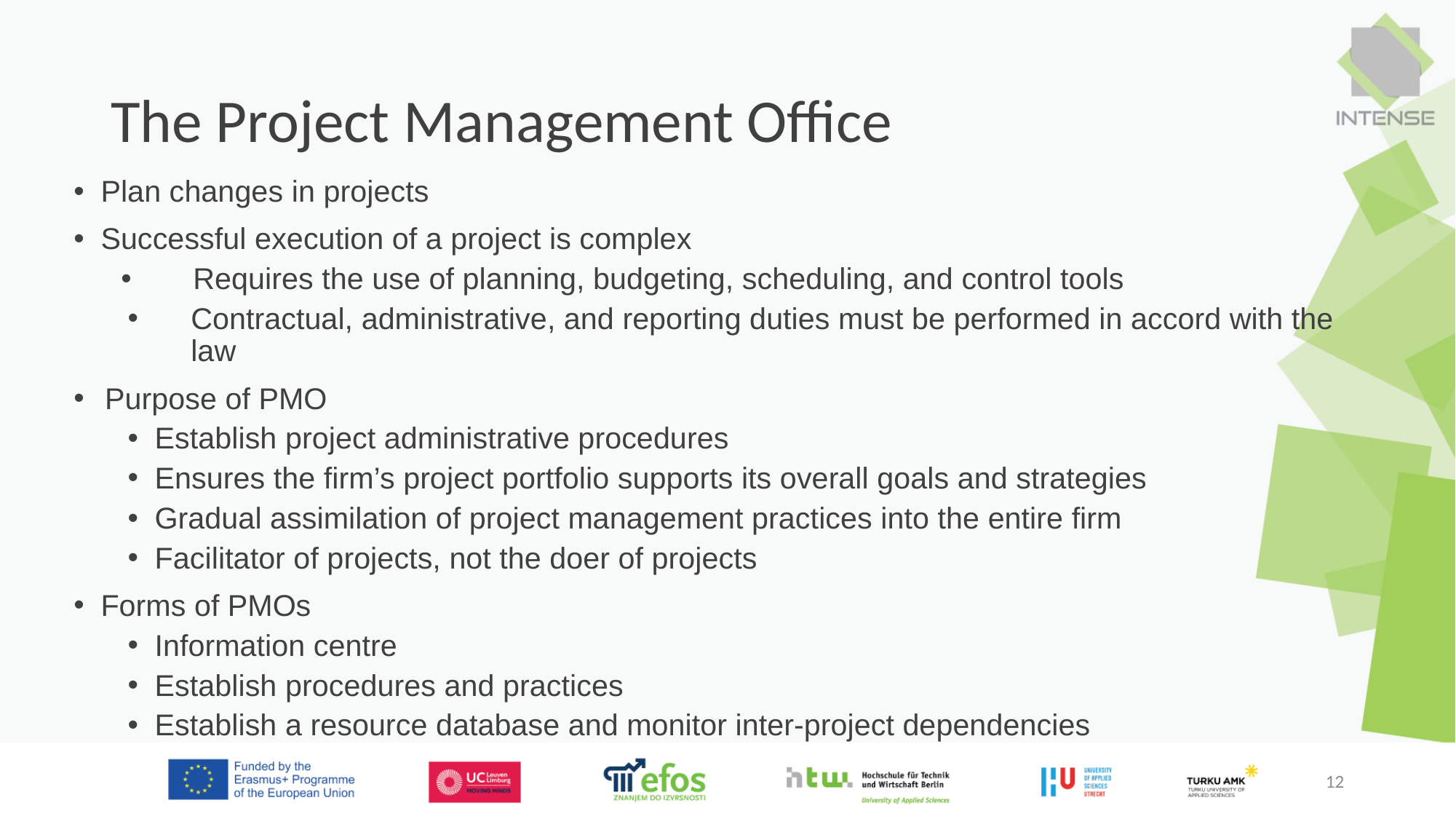

# The Project Management Office
Plan changes in projects
Successful execution of a project is complex
Requires the use of planning, budgeting, scheduling, and control tools
Contractual, administrative, and reporting duties must be performed in accord with the law
Purpose of PMO
Establish project administrative procedures
Ensures the firm’s project portfolio supports its overall goals and strategies
Gradual assimilation of project management practices into the entire firm
Facilitator of projects, not the doer of projects
Forms of PMOs
Information centre
Establish procedures and practices
Establish a resource database and monitor inter-project dependencies

12